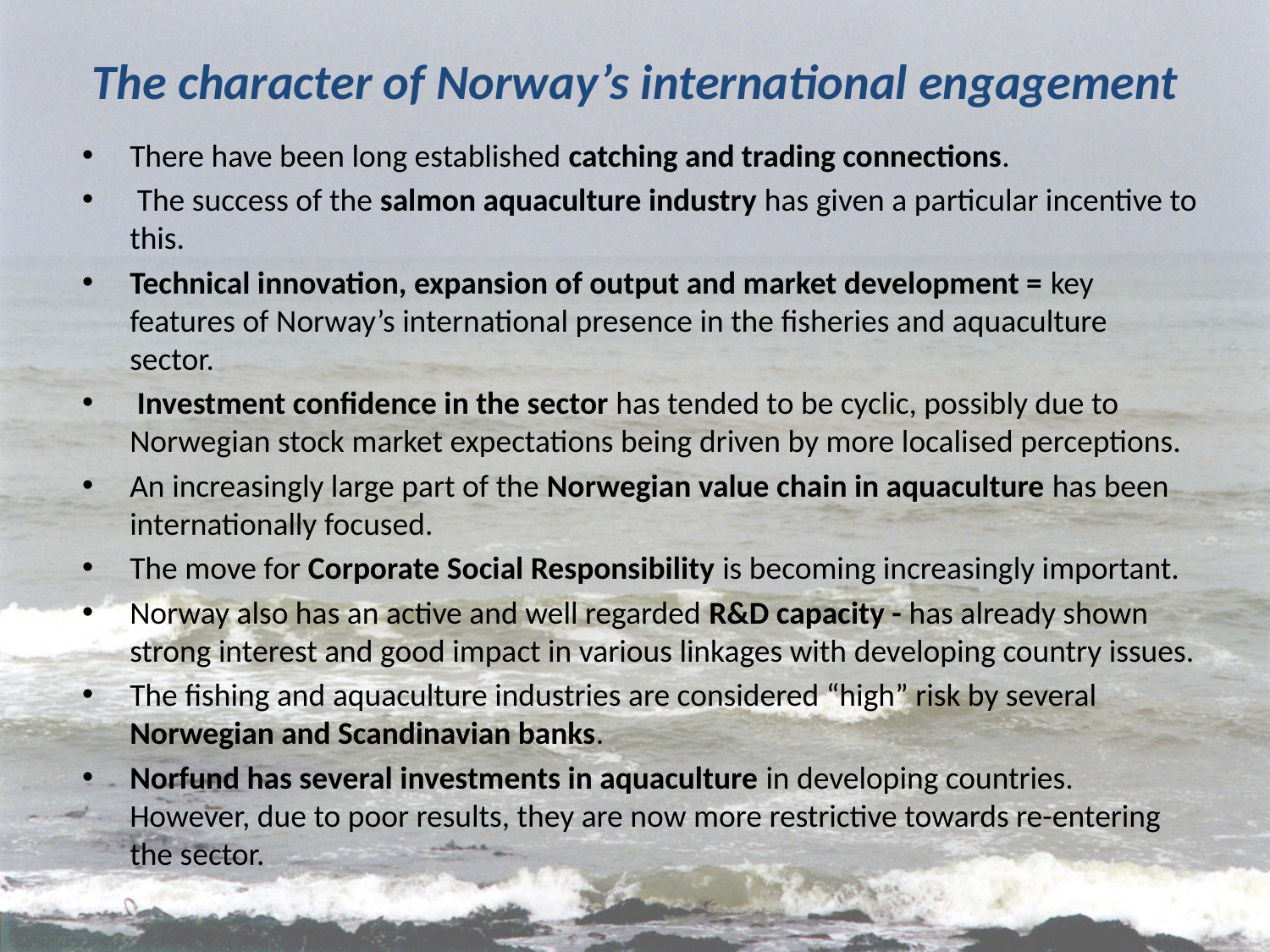

# The character of Norway’s international engagement
There have been long established catching and trading connections.
 The success of the salmon aquaculture industry has given a particular incentive to this.
Technical innovation, expansion of output and market development = key features of Norway’s international presence in the fisheries and aquaculture sector.
 Investment confidence in the sector has tended to be cyclic, possibly due to Norwegian stock market expectations being driven by more localised perceptions.
An increasingly large part of the Norwegian value chain in aquaculture has been internationally focused.
The move for Corporate Social Responsibility is becoming increasingly important.
Norway also has an active and well regarded R&D capacity - has already shown strong interest and good impact in various linkages with developing country issues.
The fishing and aquaculture industries are considered “high” risk by several Norwegian and Scandinavian banks.
Norfund has several investments in aquaculture in developing countries.  However, due to poor results, they are now more restrictive towards re-entering the sector.